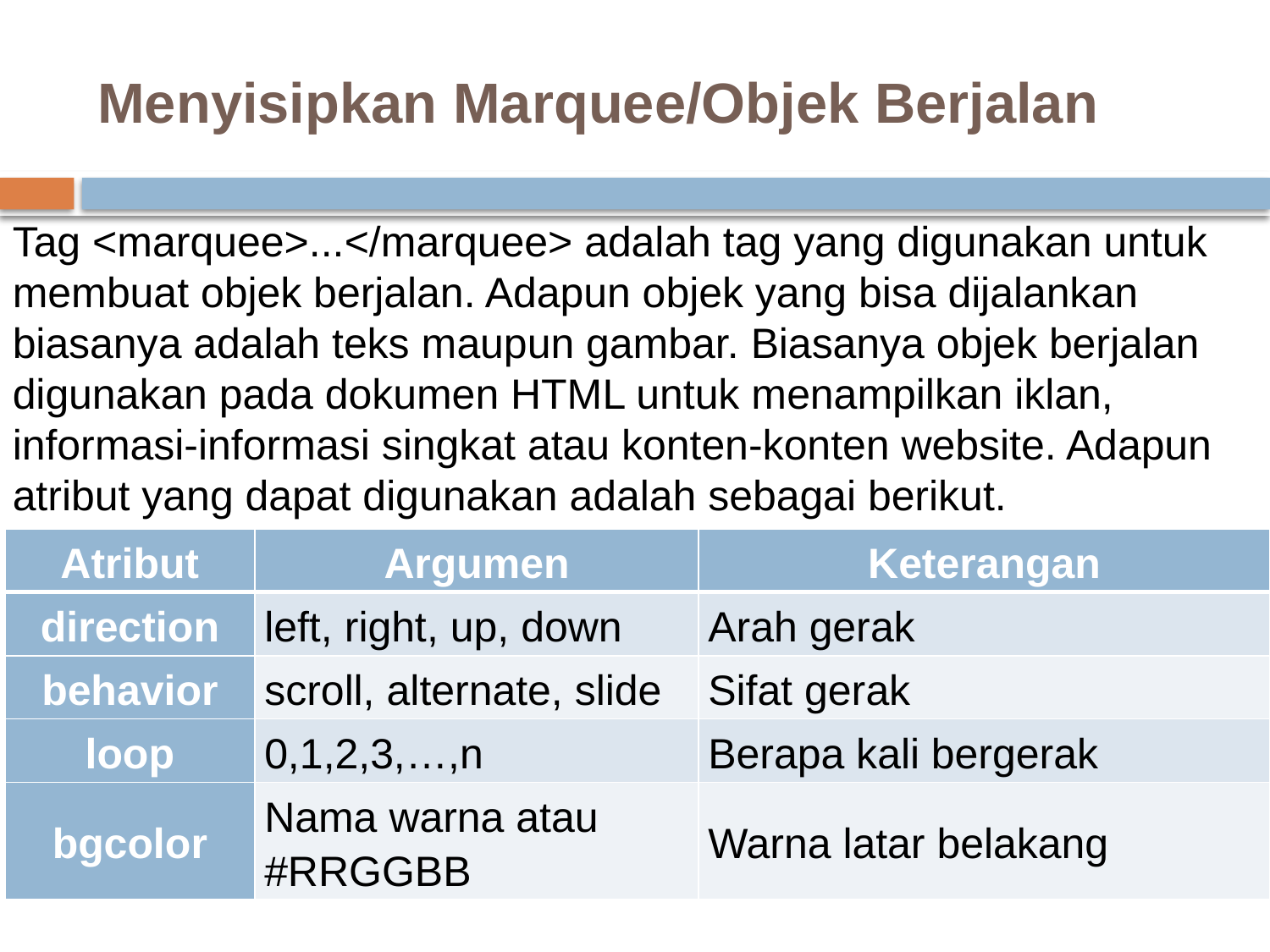

# Menyisipkan Marquee/Objek Berjalan
Tag <marquee>...</marquee> adalah tag yang digunakan untuk membuat objek berjalan. Adapun objek yang bisa dijalankan biasanya adalah teks maupun gambar. Biasanya objek berjalan digunakan pada dokumen HTML untuk menampilkan iklan, informasi-informasi singkat atau konten-konten website. Adapun atribut yang dapat digunakan adalah sebagai berikut.
| Atribut | Argumen | Keterangan |
| --- | --- | --- |
| direction | left, right, up, down | Arah gerak |
| behavior | scroll, alternate, slide | Sifat gerak |
| loop | 0,1,2,3,…,n | Berapa kali bergerak |
| bgcolor | Nama warna atau #RRGGBB | Warna latar belakang |